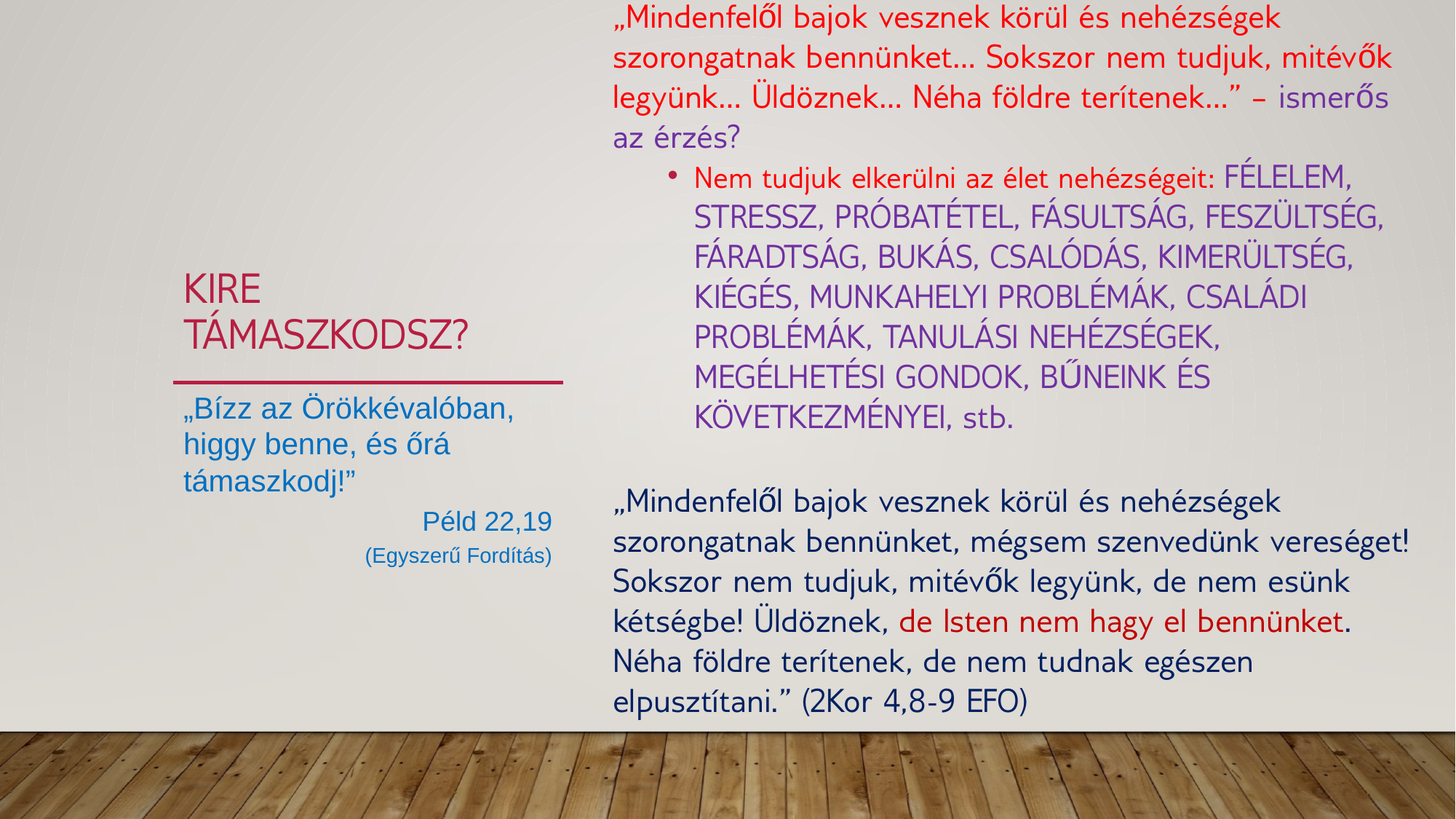

„Mindenfelől bajok vesznek körül és nehézségek szorongatnak bennünket… Sokszor nem tudjuk, mitévők legyünk… Üldöznek… Néha földre terítenek…” – ismerős az érzés?
Nem tudjuk elkerülni az élet nehézségeit: FÉLELEM, STRESSZ, PRÓBATÉTEL, FÁSULTSÁG, FESZÜLTSÉG, FÁRADTSÁG, BUKÁS, CSALÓDÁS, KIMERÜLTSÉG, KIÉGÉS, MUNKAHELYI PROBLÉMÁK, CSALÁDI PROBLÉMÁK, TANULÁSI NEHÉZSÉGEK, MEGÉLHETÉSI GONDOK, BŰNEINK ÉS KÖVETKEZMÉNYEI, stb.

„Mindenfelől bajok vesznek körül és nehézségek szorongatnak bennünket, mégsem szenvedünk vereséget! Sokszor nem tudjuk, mitévők legyünk, de nem esünk kétségbe! Üldöznek, de Isten nem hagy el bennünket. Néha földre terítenek, de nem tudnak egészen elpusztítani.” (2Kor 4,8-9 EFO)

# Kire támaszkodsz?
„Bízz az Örökkévalóban, higgy benne, és őrá támaszkodj!”
Péld 22,19
(Egyszerű Fordítás)